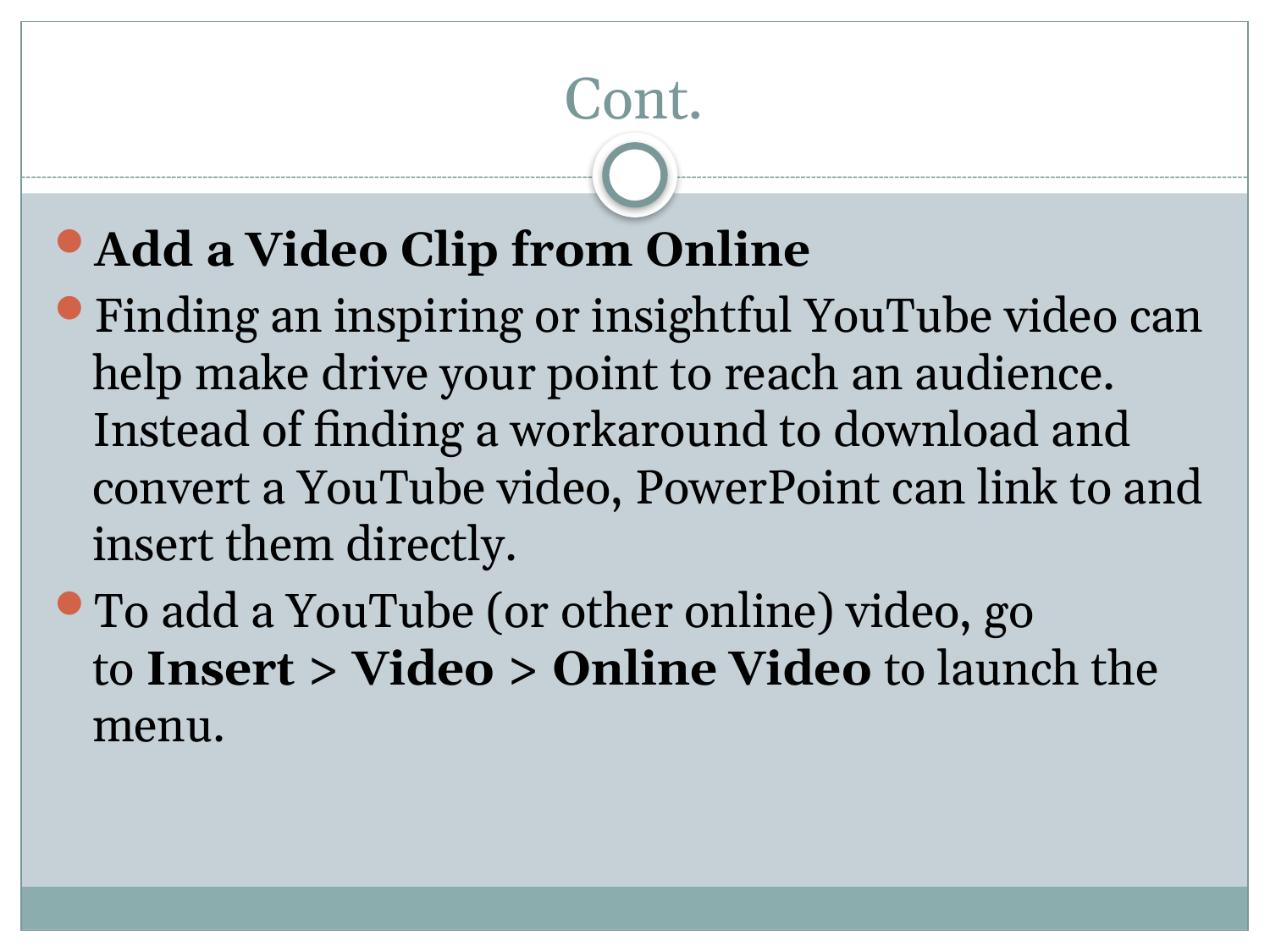

# Cont.
Add a Video Clip from Online
Finding an inspiring or insightful YouTube video can help make drive your point to reach an audience. Instead of finding a workaround to download and convert a YouTube video, PowerPoint can link to and insert them directly.
To add a YouTube (or other online) video, go to Insert > Video > Online Video to launch the menu.